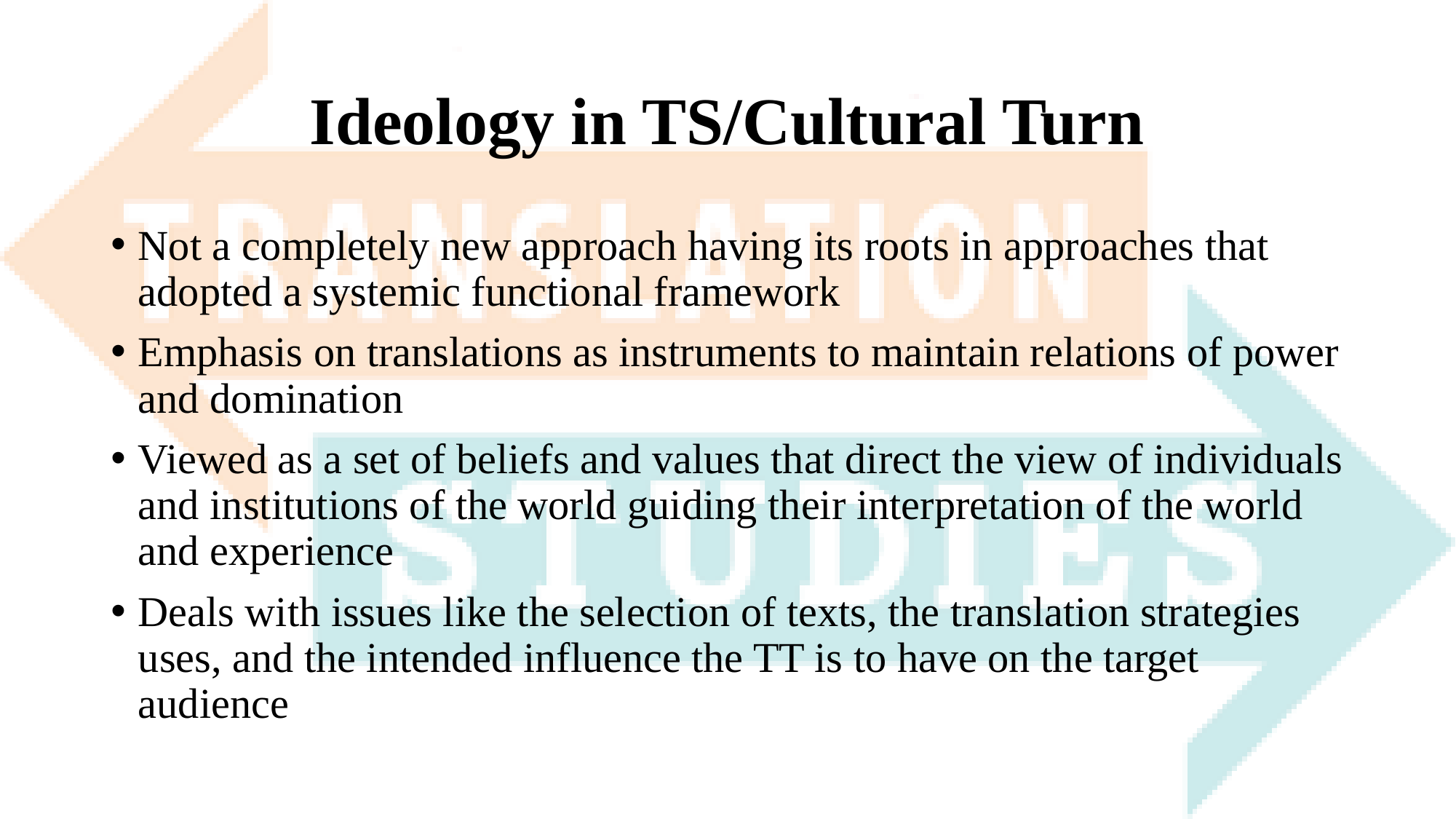

# Ideology in TS/Cultural Turn
Not a completely new approach having its roots in approaches that adopted a systemic functional framework
Emphasis on translations as instruments to maintain relations of power and domination
Viewed as a set of beliefs and values that direct the view of individuals and institutions of the world guiding their interpretation of the world and experience
Deals with issues like the selection of texts, the translation strategies uses, and the intended influence the TT is to have on the target audience